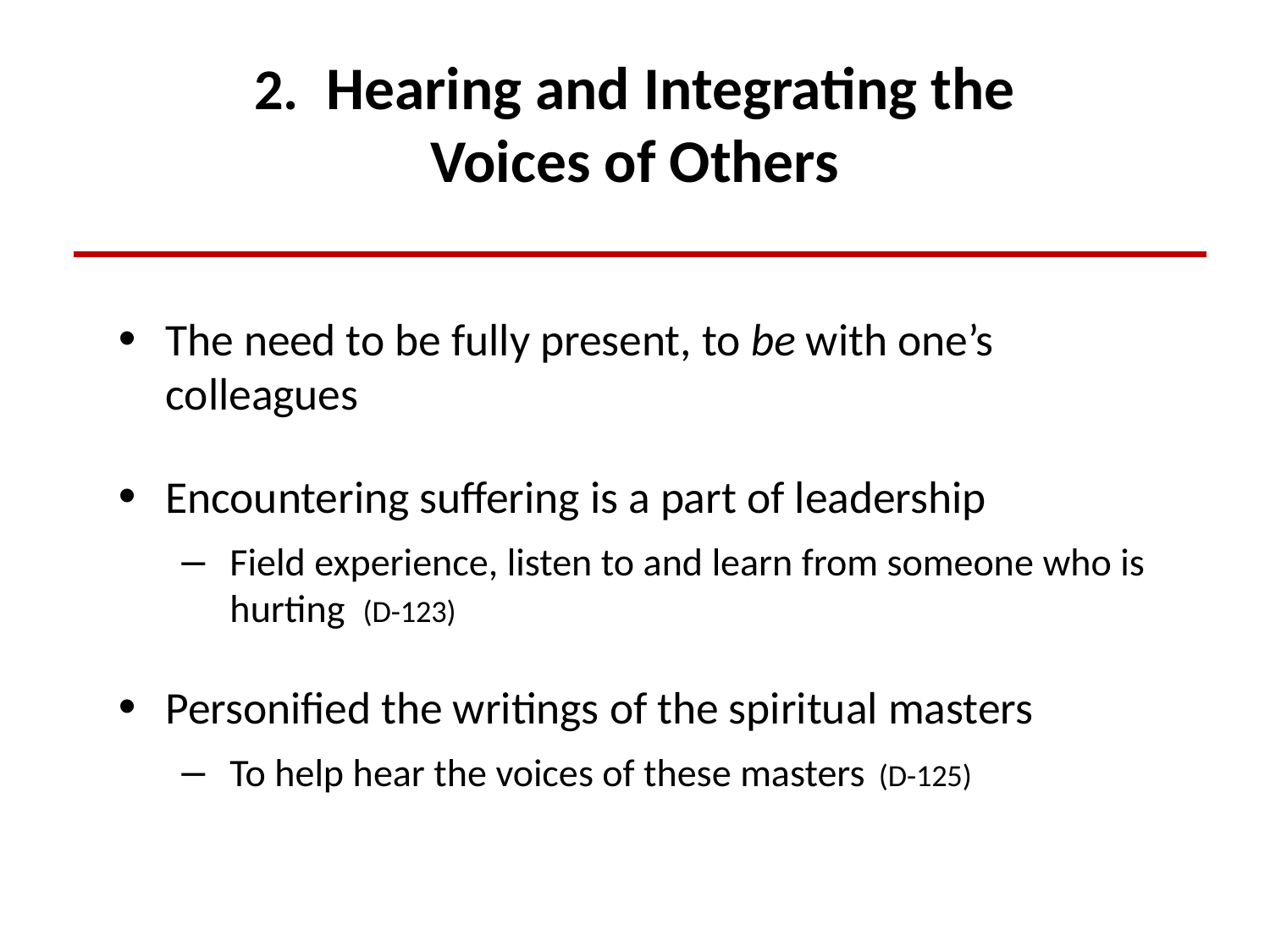

# 2.  Hearing and Integrating the Voices of Others
The need to be fully present, to be with one’s
colleagues
Encountering suffering is a part of leadership
 Field experience, listen to and learn from someone who is
 hurting  (D-123)
Personified the writings of the spiritual masters
 To help hear the voices of these masters  (D-125)